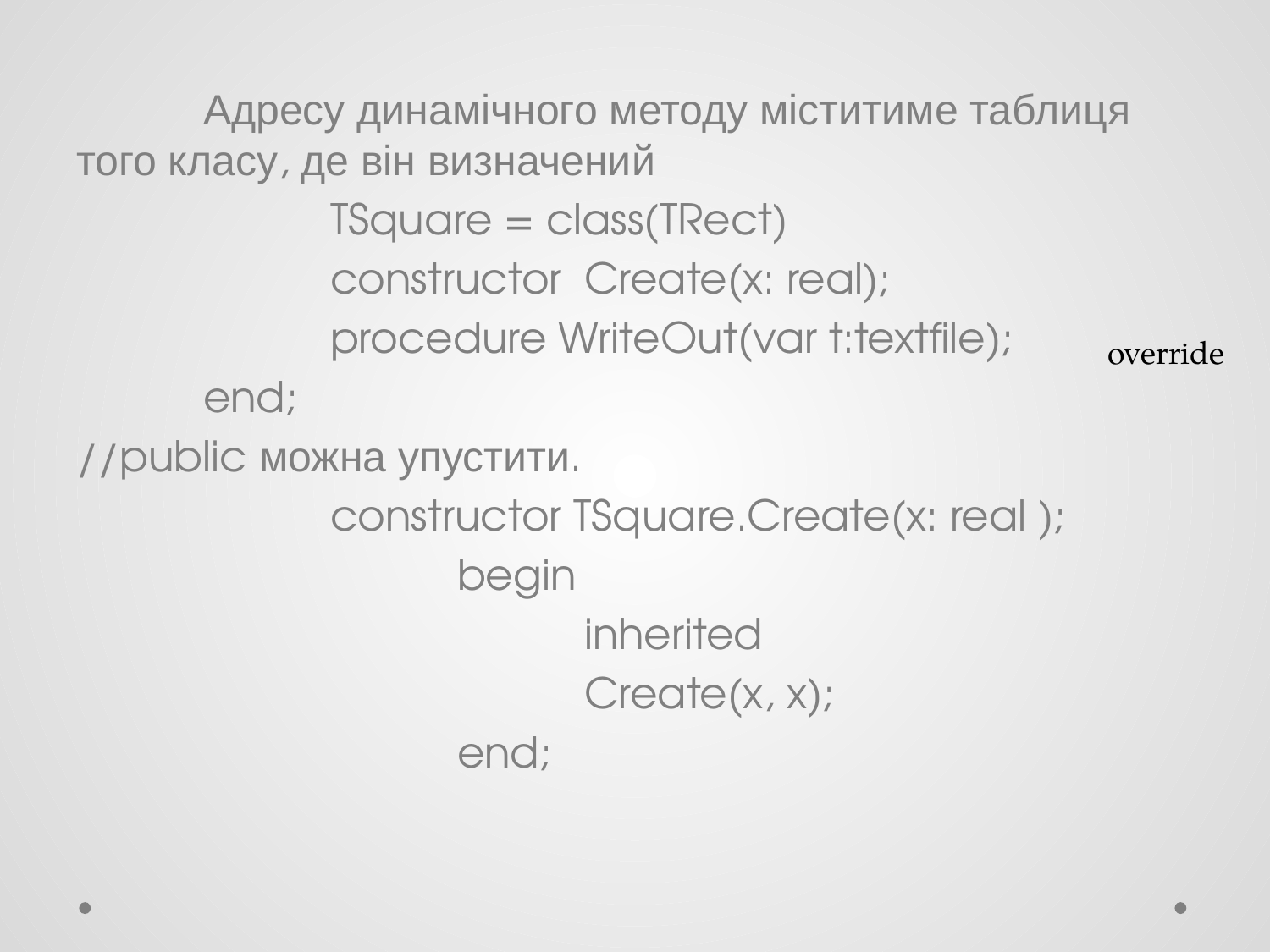

Адресу динамічного методу міститиме таблиця того класу, де він визначений
		TSquare = class(TRect)
		constructor 	Create(x: real);
		procedure WriteOut(var t:textfile);
	end;
//public можна упустити.
		constructor TSquare.Create(x: real );
			begin
				inherited
				Create(x, x);
			end;
override